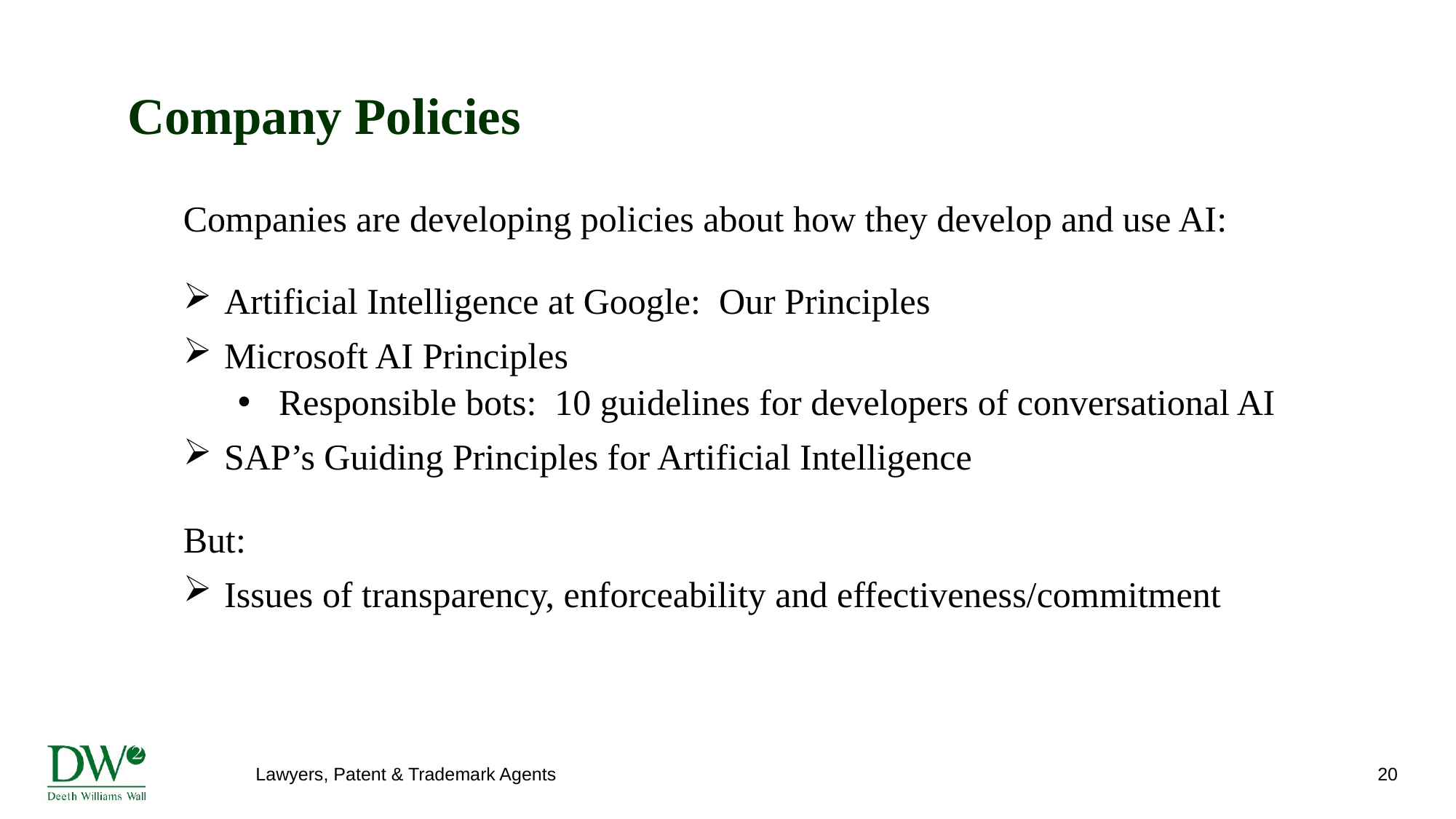

# Company Policies
Companies are developing policies about how they develop and use AI:

Artificial Intelligence at Google:  Our Principles
Microsoft AI Principles
Responsible bots:  10 guidelines for developers of conversational AI
SAP’s Guiding Principles for Artificial Intelligence

But:
Issues of transparency, enforceability and effectiveness/commitment